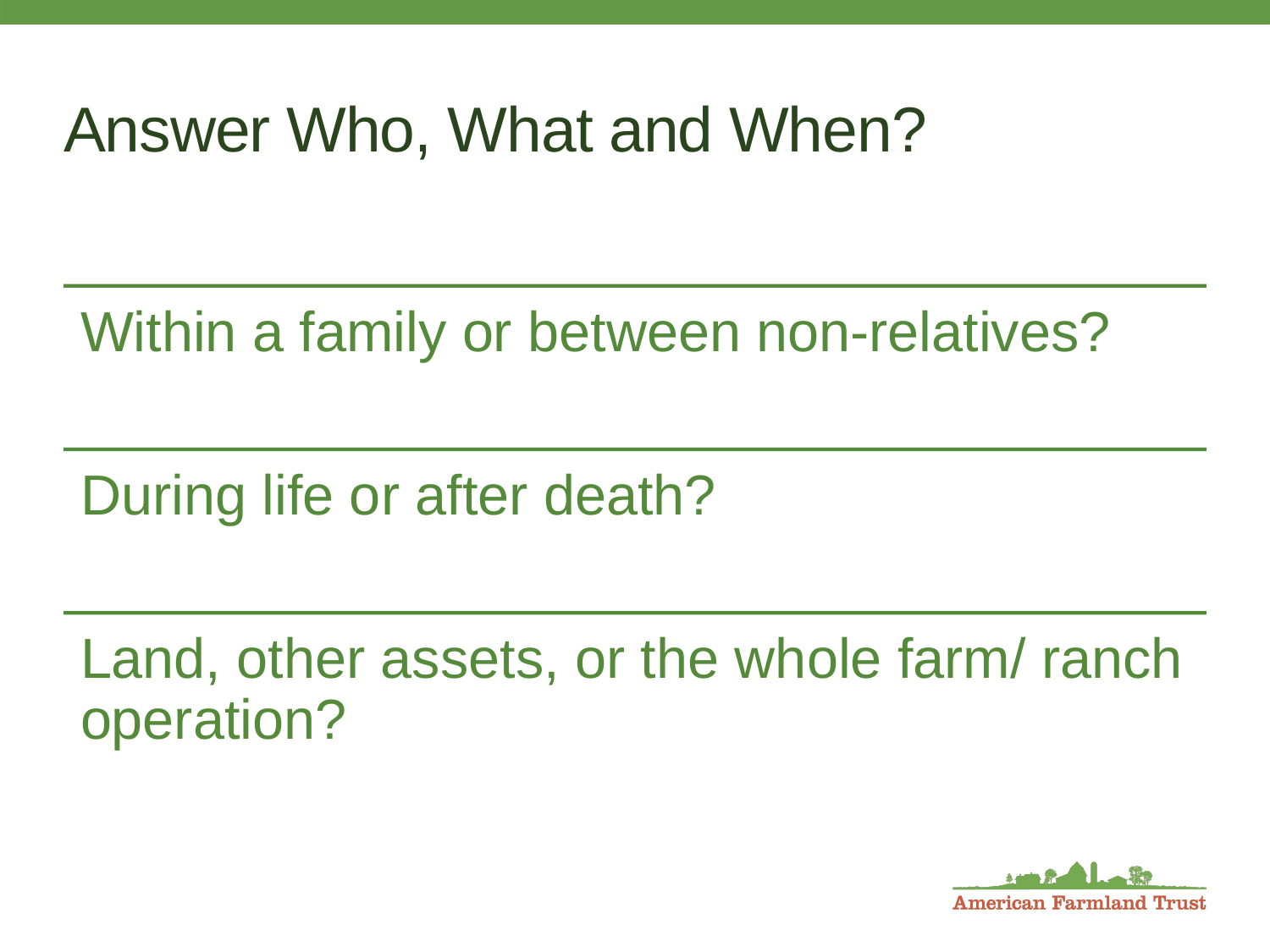

# Answer Who, What and When?
Within a family or between non-relatives?
During life or after death?
Land, other assets, or the whole farm/ ranch operation?